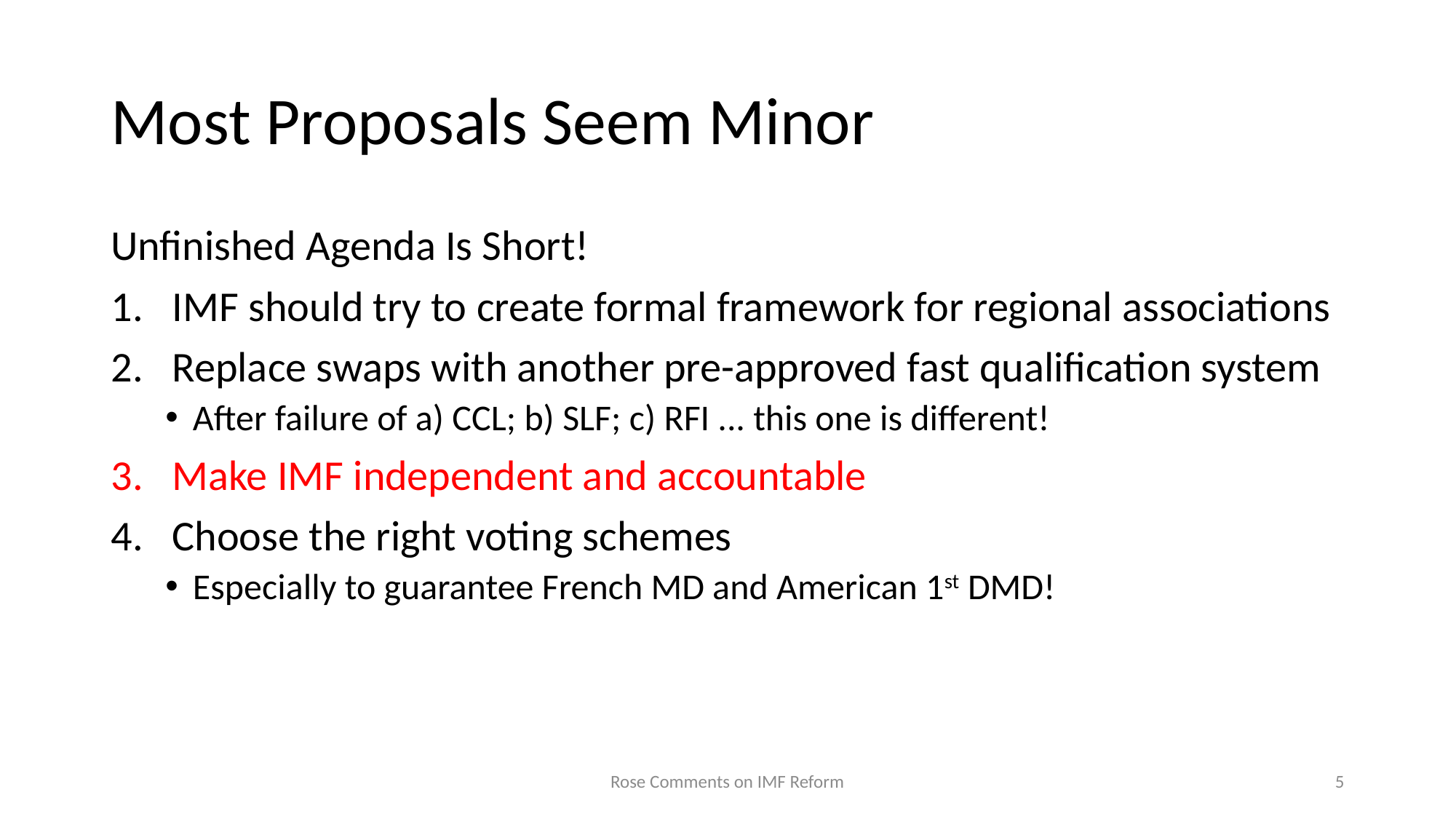

# Most Proposals Seem Minor
Unfinished Agenda Is Short!
IMF should try to create formal framework for regional associations
Replace swaps with another pre-approved fast qualification system
After failure of a) CCL; b) SLF; c) RFI ... this one is different!
Make IMF independent and accountable
Choose the right voting schemes
Especially to guarantee French MD and American 1st DMD!
Rose Comments on IMF Reform
5